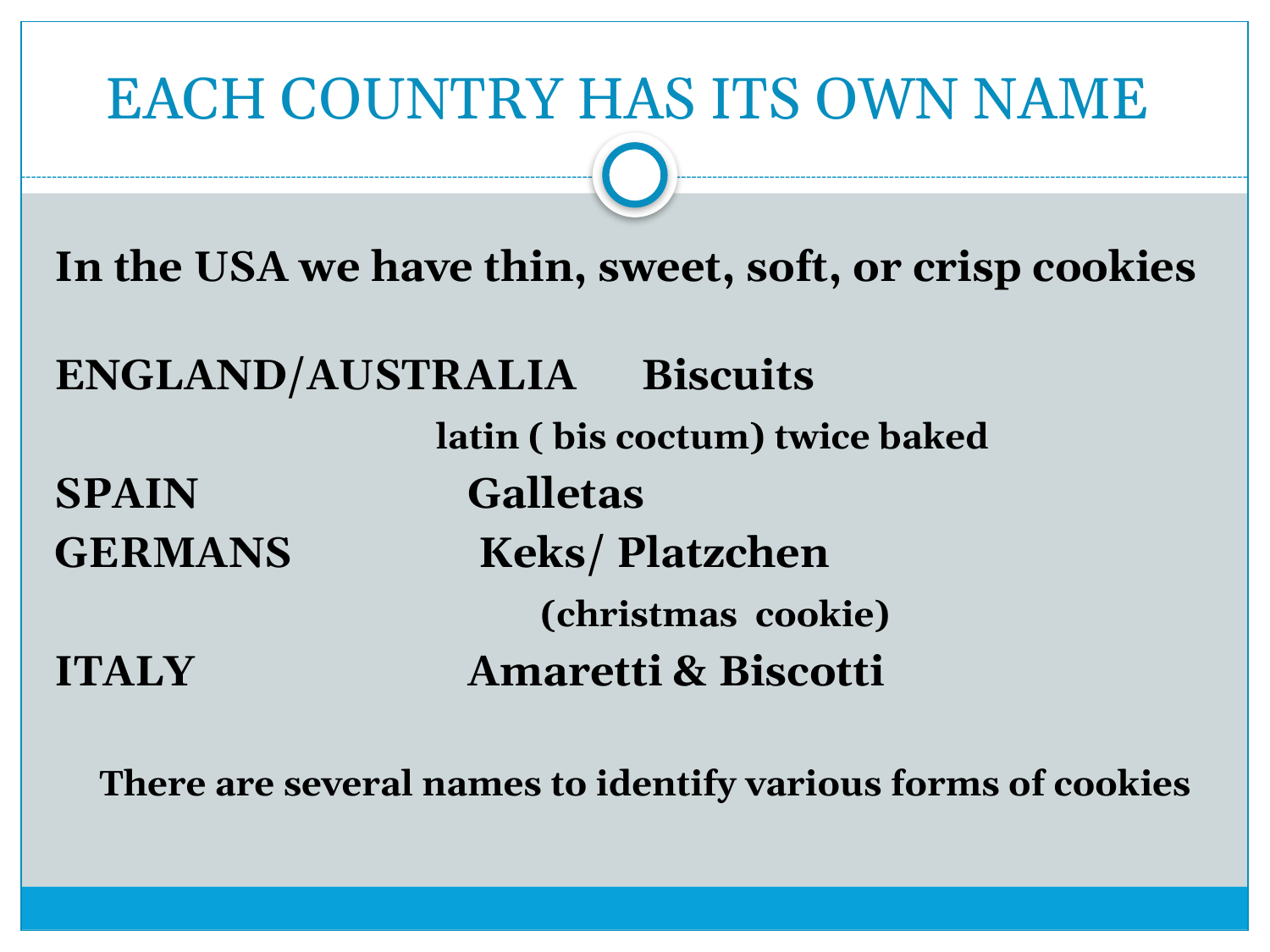

# EACH COUNTRY HAS ITS OWN NAME
In the USA we have thin, sweet, soft, or crisp cookies

ENGLAND/AUSTRALIA      Biscuits
			latin ( bis coctum) twice baked
SPAIN		   Galletas
GERMANS	          	    Keks/ Platzchen
                                             (christmas  cookie)
ITALY		   Amaretti & Biscotti

     There are several names to identify various forms of cookies